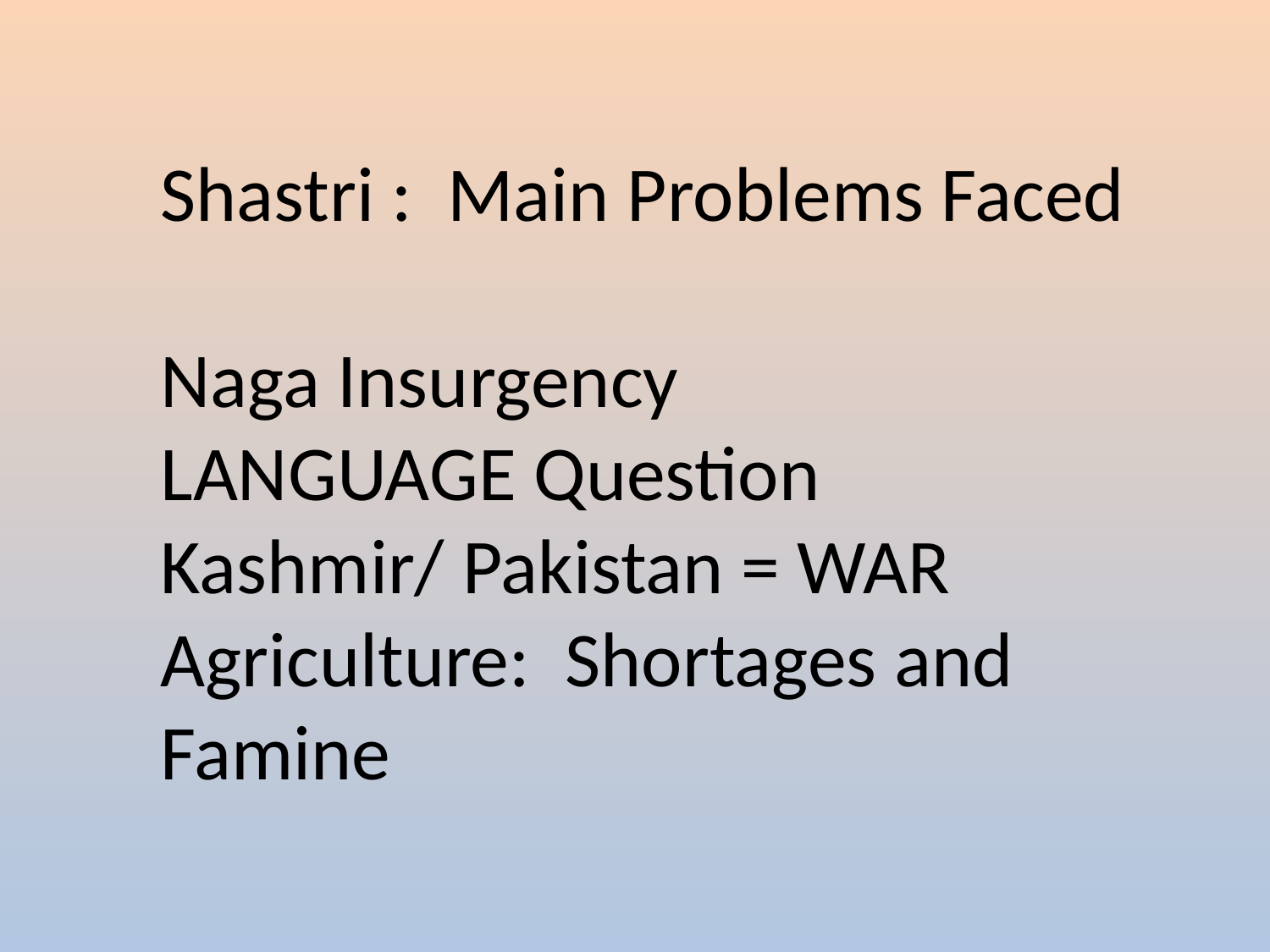

Shastri :  Main Problems Faced

Naga Insurgency
LANGUAGE Question
Kashmir/ Pakistan = WAR Agriculture:  Shortages and Famine